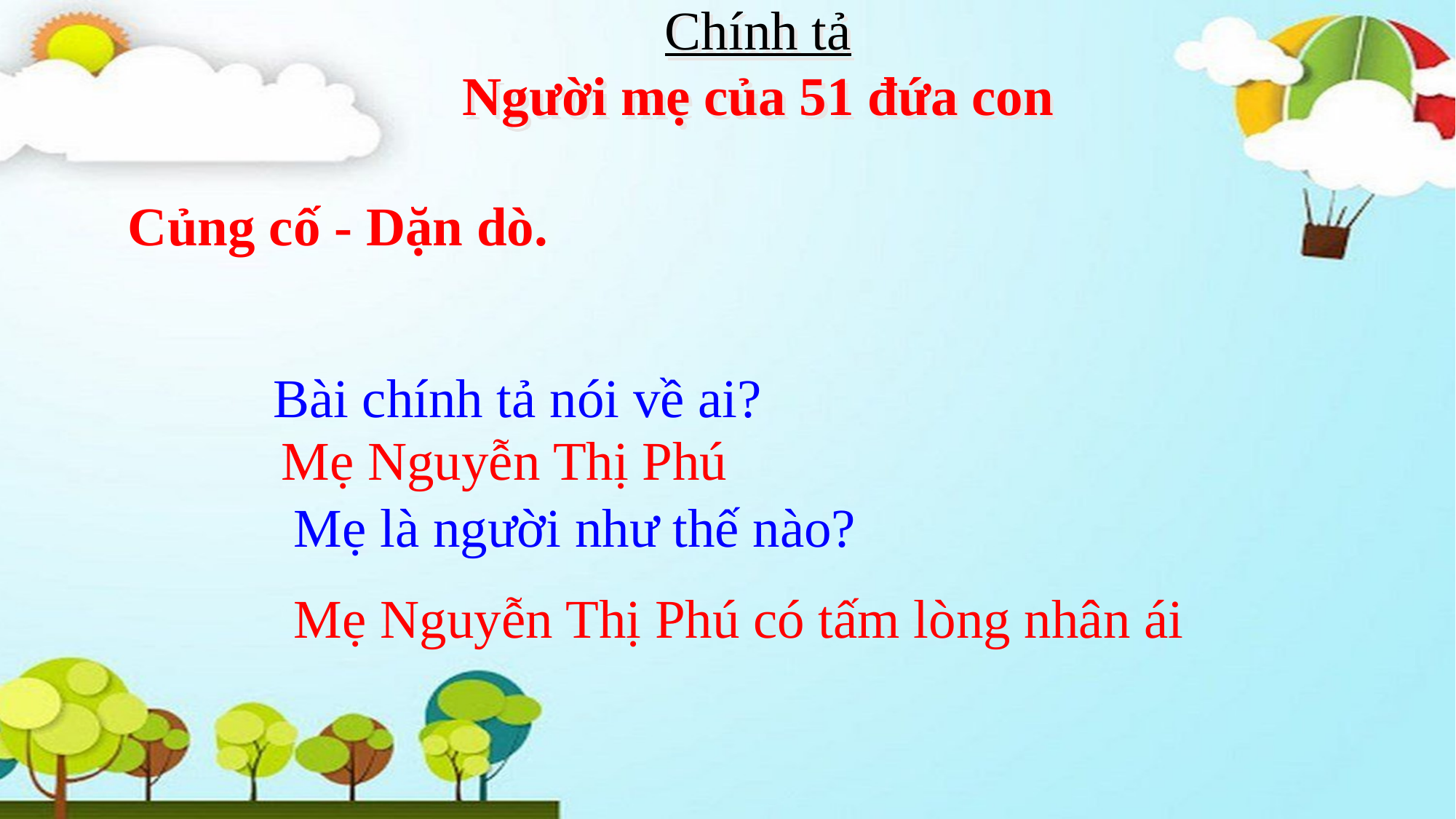

Chính tả
Người mẹ của 51 đứa con
Củng cố - Dặn dò.
Bài chính tả nói về ai?
Mẹ Nguyễn Thị Phú
Mẹ là người như thế nào?
Mẹ Nguyễn Thị Phú có tấm lòng nhân ái